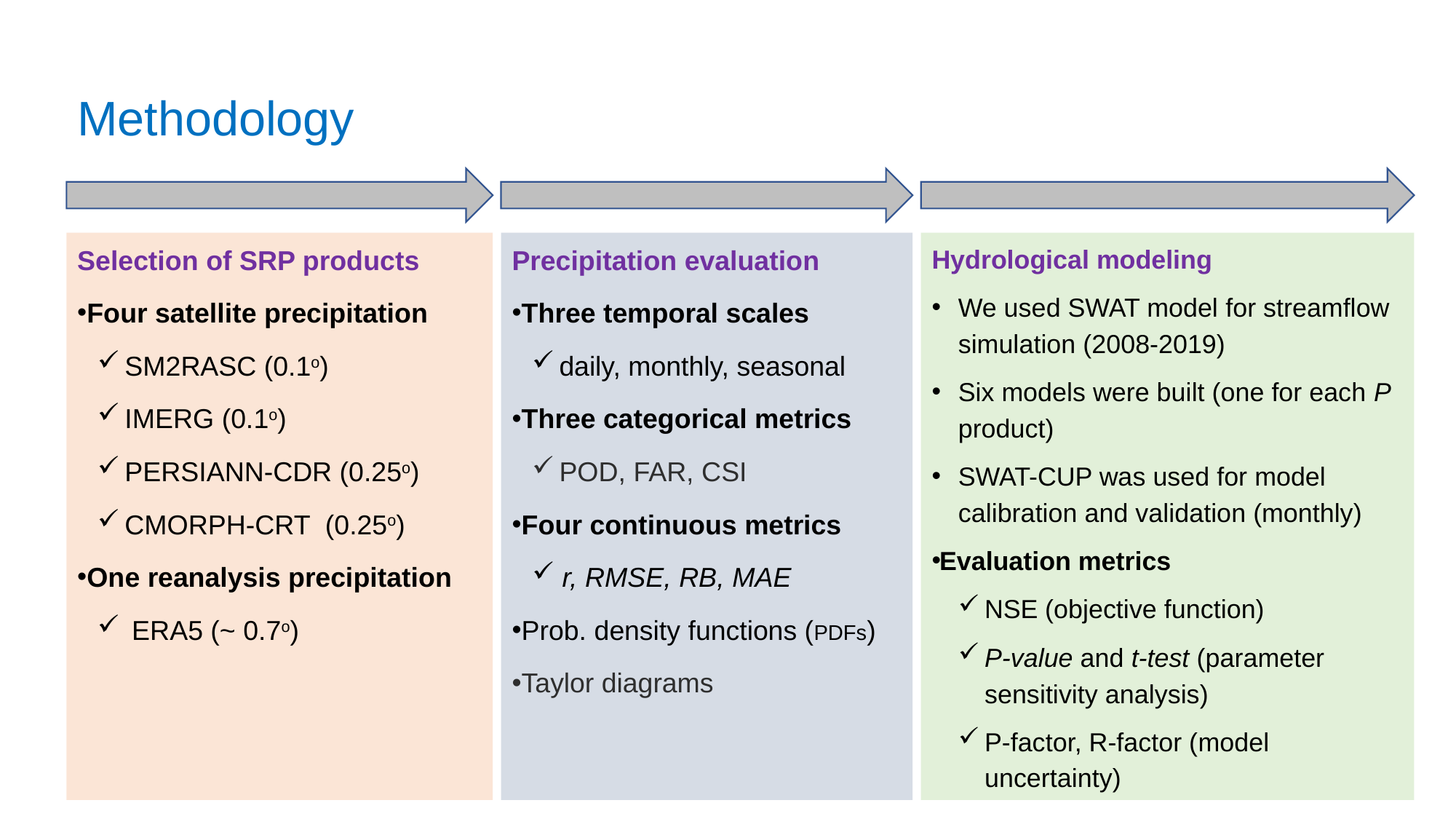

# Methodology

Precipitation evaluation
Three temporal scales
daily, monthly, seasonal
Three categorical metrics
POD, FAR, CSI
Four continuous metrics
 r, RMSE, RB, MAE
Prob. density functions (PDFs)
Taylor diagrams

Hydrological modeling
We used SWAT model for streamflow simulation (2008-2019)
Six models were built (one for each P product)
SWAT-CUP was used for model calibration and validation (monthly)
Evaluation metrics
NSE (objective function)
P-value and t-test (parameter sensitivity analysis)
P-factor, R-factor (model uncertainty)

Selection of SRP products
Four satellite precipitation
SM2RASC (0.1o)
IMERG (0.1o)
PERSIANN-CDR (0.25o)
CMORPH-CRT  (0.25o)
One reanalysis precipitation
ERA5 (~ 0.7o)